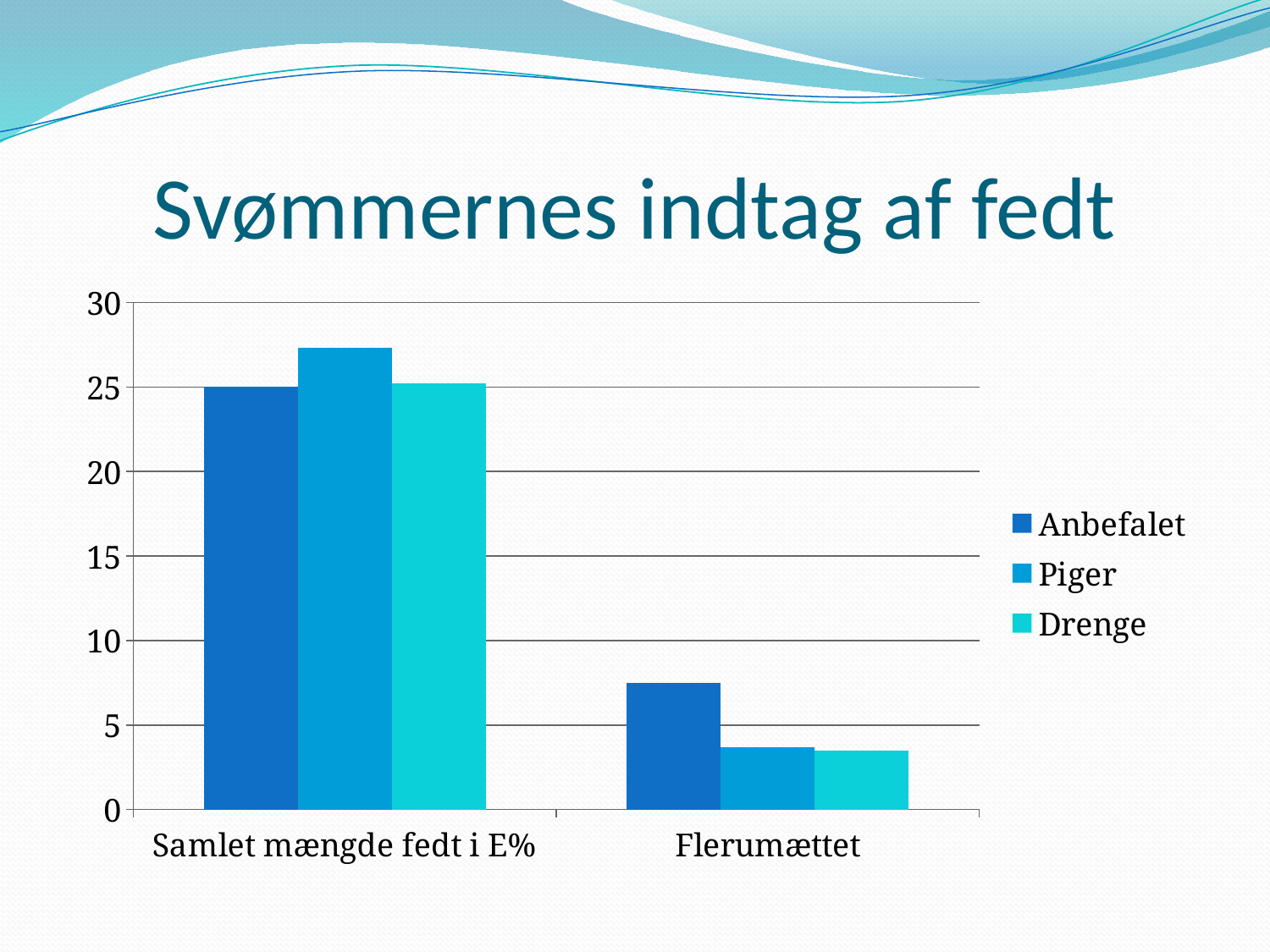

# Svømmernes indtag af fedt

### Chart

| Category | Anbefalet | Piger | Drenge |
|---|---|---|---|
| Samlet mængde fedt i E% | 25.0 | 27.3 | 25.2 |
| Flerumættet | 7.5 | 3.7 | 3.5 |